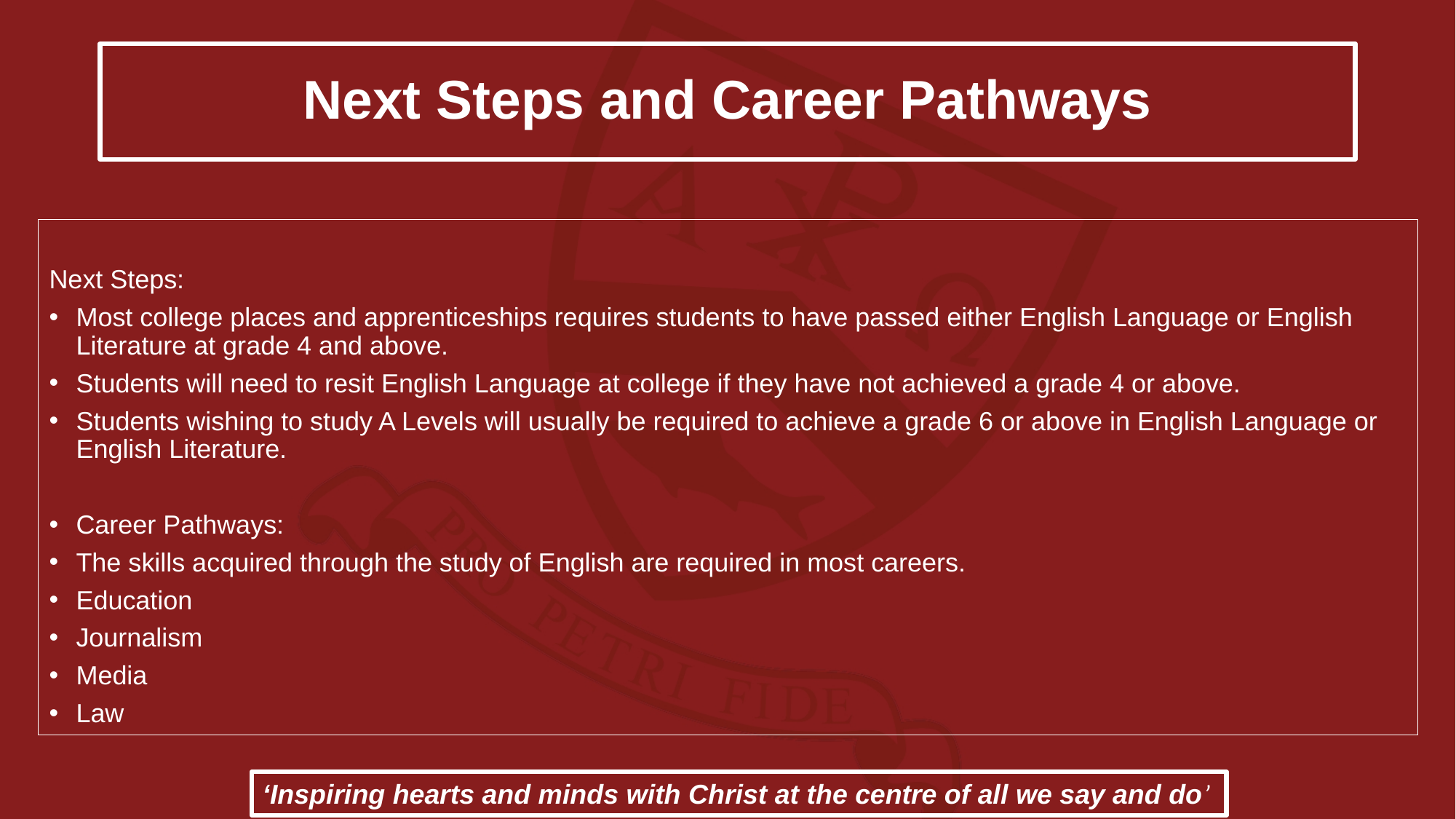

# Next Steps and Career Pathways

Next Steps:
Most college places and apprenticeships requires students to have passed either English Language or English Literature at grade 4 and above.
Students will need to resit English Language at college if they have not achieved a grade 4 or above.
Students wishing to study A Levels will usually be required to achieve a grade 6 or above in English Language or English Literature.

Career Pathways:
The skills acquired through the study of English are required in most careers.
Education
Journalism
Media
Law

‘Inspiring hearts and minds with Christ at the centre of all we say and do’